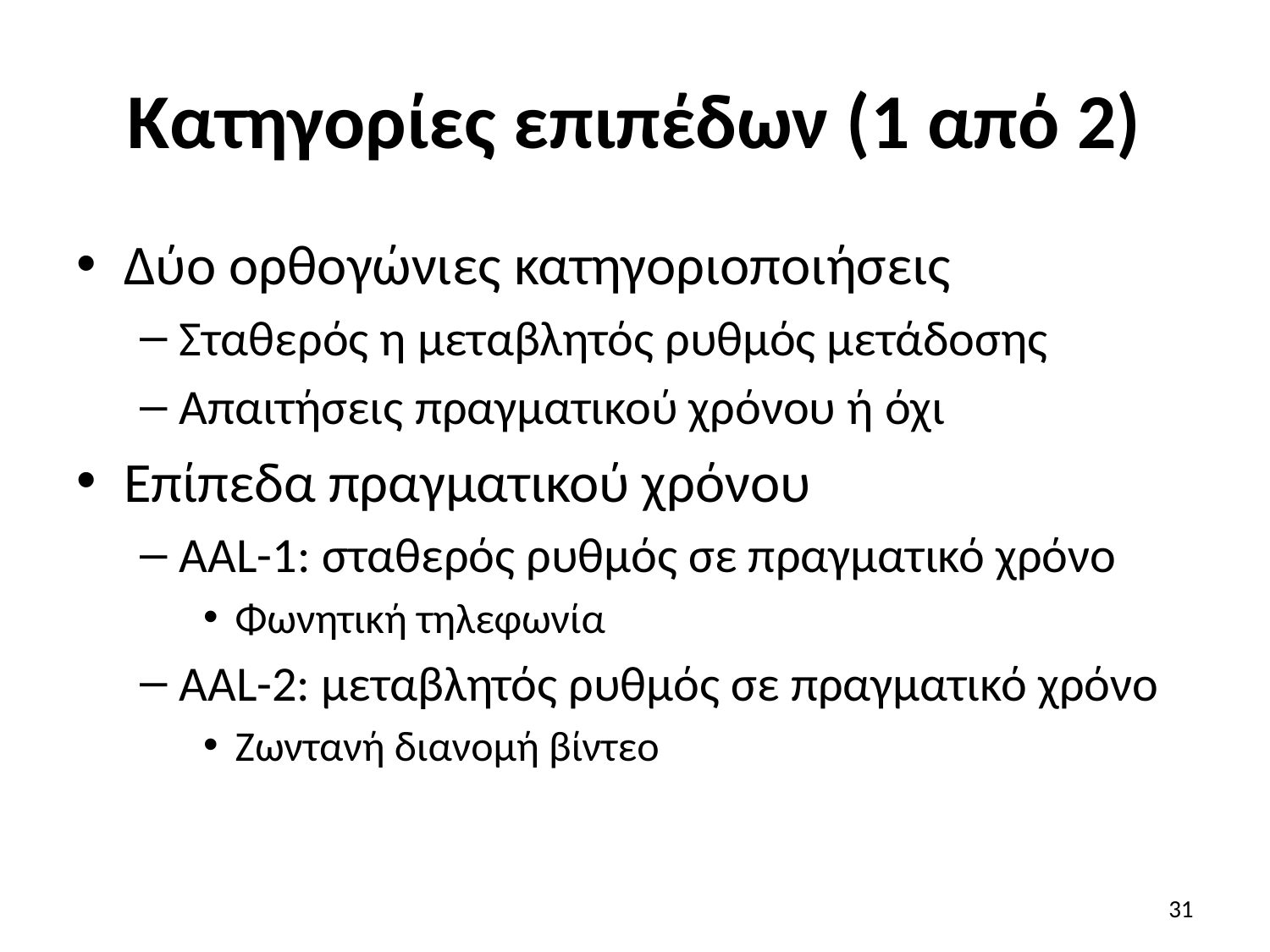

# Κατηγορίες επιπέδων (1 από 2)
Δύο ορθογώνιες κατηγοριοποιήσεις
Σταθερός η μεταβλητός ρυθμός μετάδοσης
Απαιτήσεις πραγματικού χρόνου ή όχι
Επίπεδα πραγματικού χρόνου
AAL-1: σταθερός ρυθμός σε πραγματικό χρόνο
Φωνητική τηλεφωνία
AAL-2: μεταβλητός ρυθμός σε πραγματικό χρόνο
Ζωντανή διανομή βίντεο
31